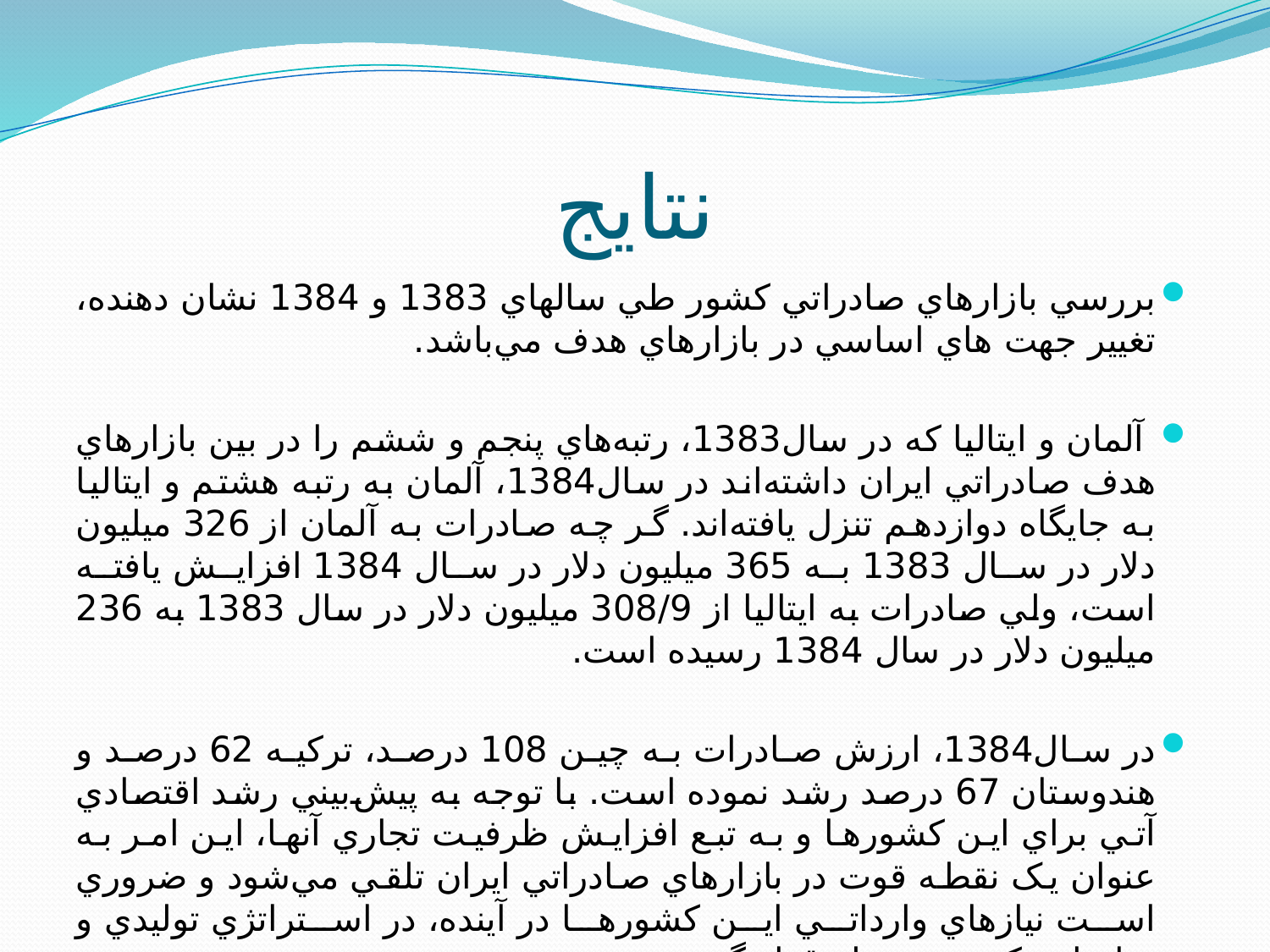

# نتایج
بررسي بازارهاي صادراتي کشور طي سالهاي 1383 و 1384 نشان دهنده، تغيير جهت هاي اساسي در بازارهاي هدف مي‌باشد.

 آلمان و ايتاليا که در سال1383، رتبه‌هاي پنجم و ششم را در بين بازارهاي هدف صادراتي ايران داشته‌اند در سال1384، آلمان به رتبه هشتم و ايتاليا به جايگاه دوازدهم تنزل يافته‌اند. گر چه صادرات به آلمان از 326 ميليون دلار در سال 1383 به 365 ميليون دلار در سال 1384 افزايش يافته است، ولي صادرات به ايتاليا از 308/9 ميليون دلار در سال 1383 به 236 ميليون دلار در سال 1384 رسيده است.

در سال1384، ارزش صادرات به چين 108 درصد، ترکيه 62 درصد و هندوستان 67 درصد رشد نموده است. با توجه به پيش‌بيني رشد اقتصادي آتي براي اين کشورها و به تبع افزايش ظرفيت تجاري آنها، اين امر به عنوان يک نقطه قوت در بازارهاي صادراتي ايران تلقي مي‌شود و ضروري است نيازهاي وارداتي اين کشورها در آينده، در استراتژي توليدي و صادراتي کشور مدنظر قرار گيرد.